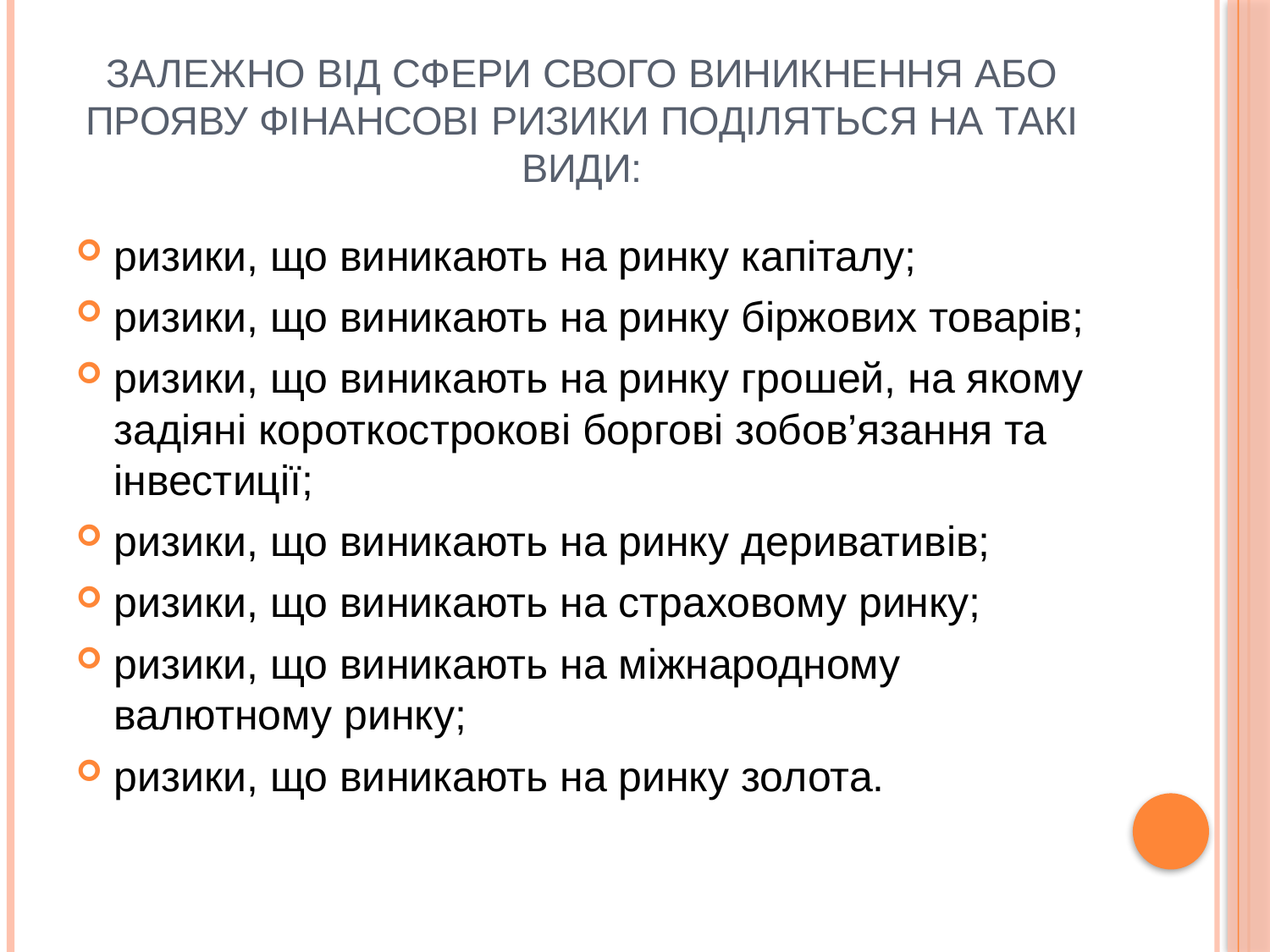

# залежно від сфери свого виникнення або прояву фінансові ризики поділяться на такі види:
ризики, що виникають на ринку капіталу;
ризики, що виникають на ринку біржових товарів;
ризики, що виникають на ринку грошей, на якому задіяні короткострокові боргові зобов’язання та інвестиції;
ризики, що виникають на ринку деривативів;
ризики, що виникають на страховому ринку;
ризики, що виникають на міжнародному валютному ринку;
ризики, що виникають на ринку золота.